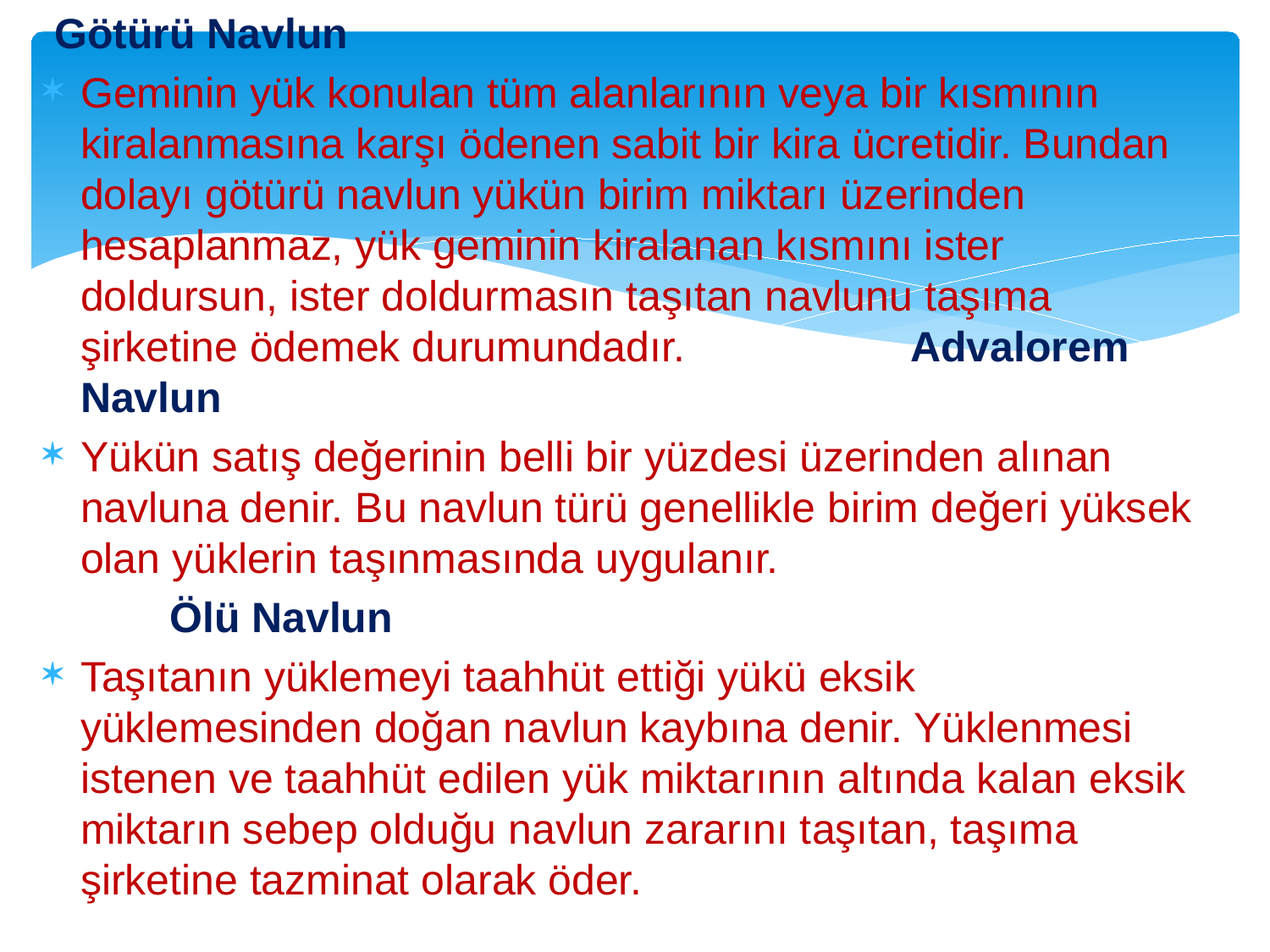

Götürü Navlun
Geminin yük konulan tüm alanlarının veya bir kısmının kiralanmasına karşı ödenen sabit bir kira ücretidir. Bundan dolayı götürü navlun yükün birim miktarı üzerinden hesaplanmaz, yük geminin kiralanan kısmını ister doldursun, ister doldurmasın taşıtan navlunu taşıma şirketine ödemek durumundadır.                   Advalorem Navlun
Yükün satış değerinin belli bir yüzdesi üzerinden alınan navluna denir. Bu navlun türü genellikle birim değeri yüksek olan yüklerin taşınmasında uygulanır.
Ölü Navlun
Taşıtanın yüklemeyi taahhüt ettiği yükü eksik yüklemesinden doğan navlun kaybına denir. Yüklenmesi istenen ve taahhüt edilen yük miktarının altında kalan eksik miktarın sebep olduğu navlun zararını taşıtan, taşıma şirketine tazminat olarak öder.